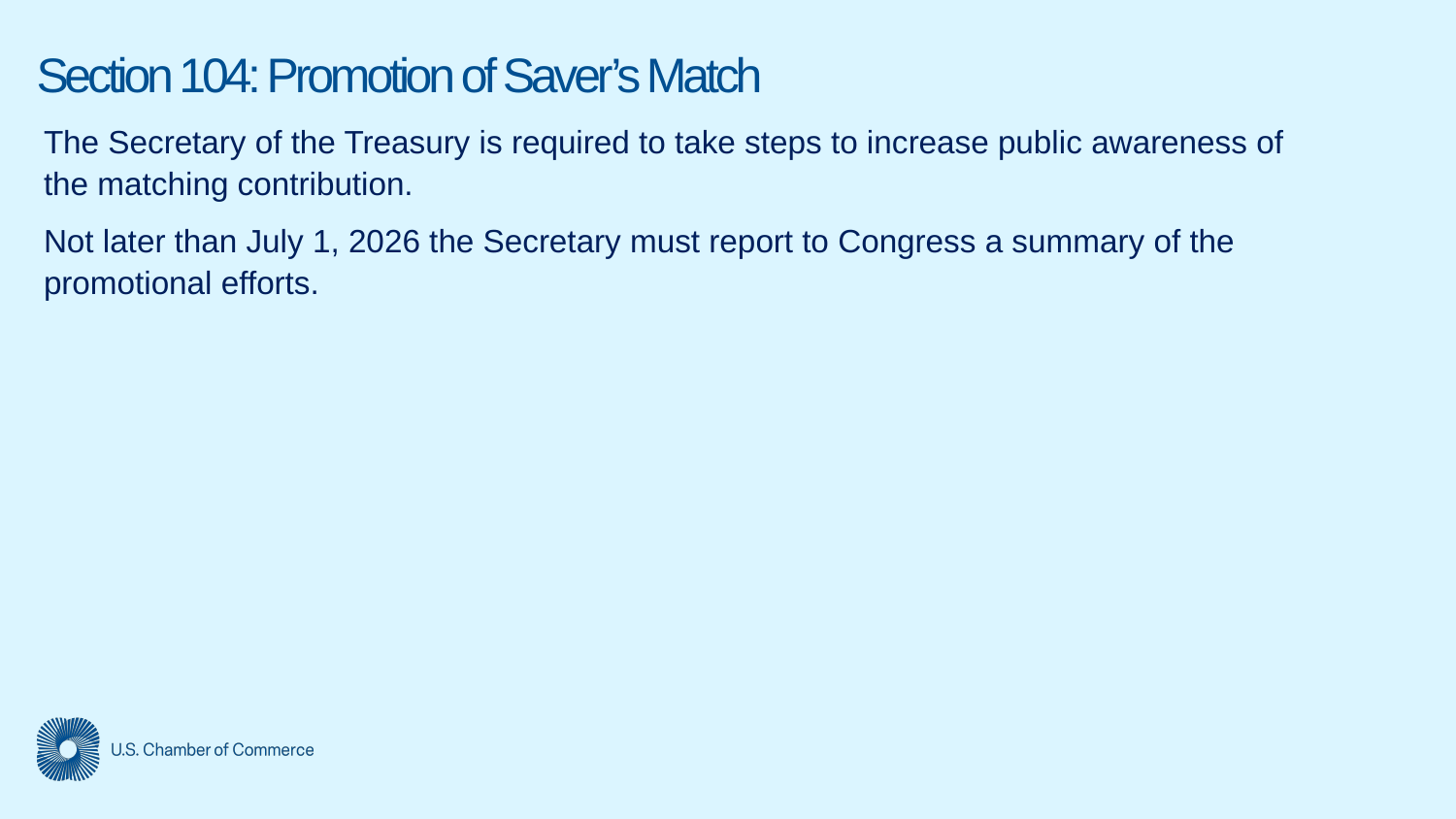

# Section 104: Promotion of Saver’s Match
The Secretary of the Treasury is required to take steps to increase public awareness of the matching contribution.
Not later than July 1, 2026 the Secretary must report to Congress a summary of the promotional efforts.